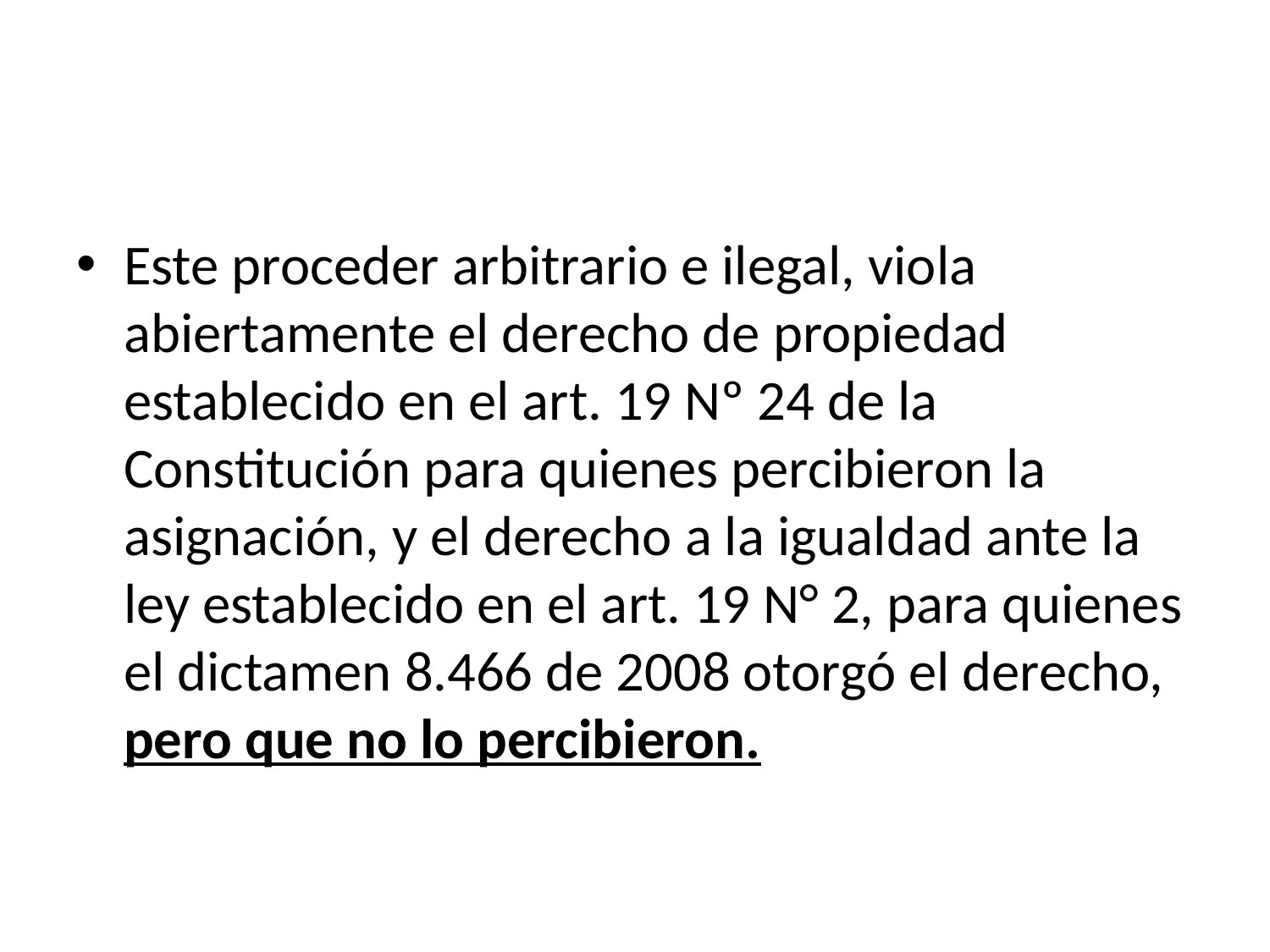

#
Este proceder arbitrario e ilegal, viola abiertamente el derecho de propiedad establecido en el art. 19 Nº 24 de la Constitución para quienes percibieron la asignación, y el derecho a la igualdad ante la ley establecido en el art. 19 N° 2, para quienes el dictamen 8.466 de 2008 otorgó el derecho, pero que no lo percibieron.